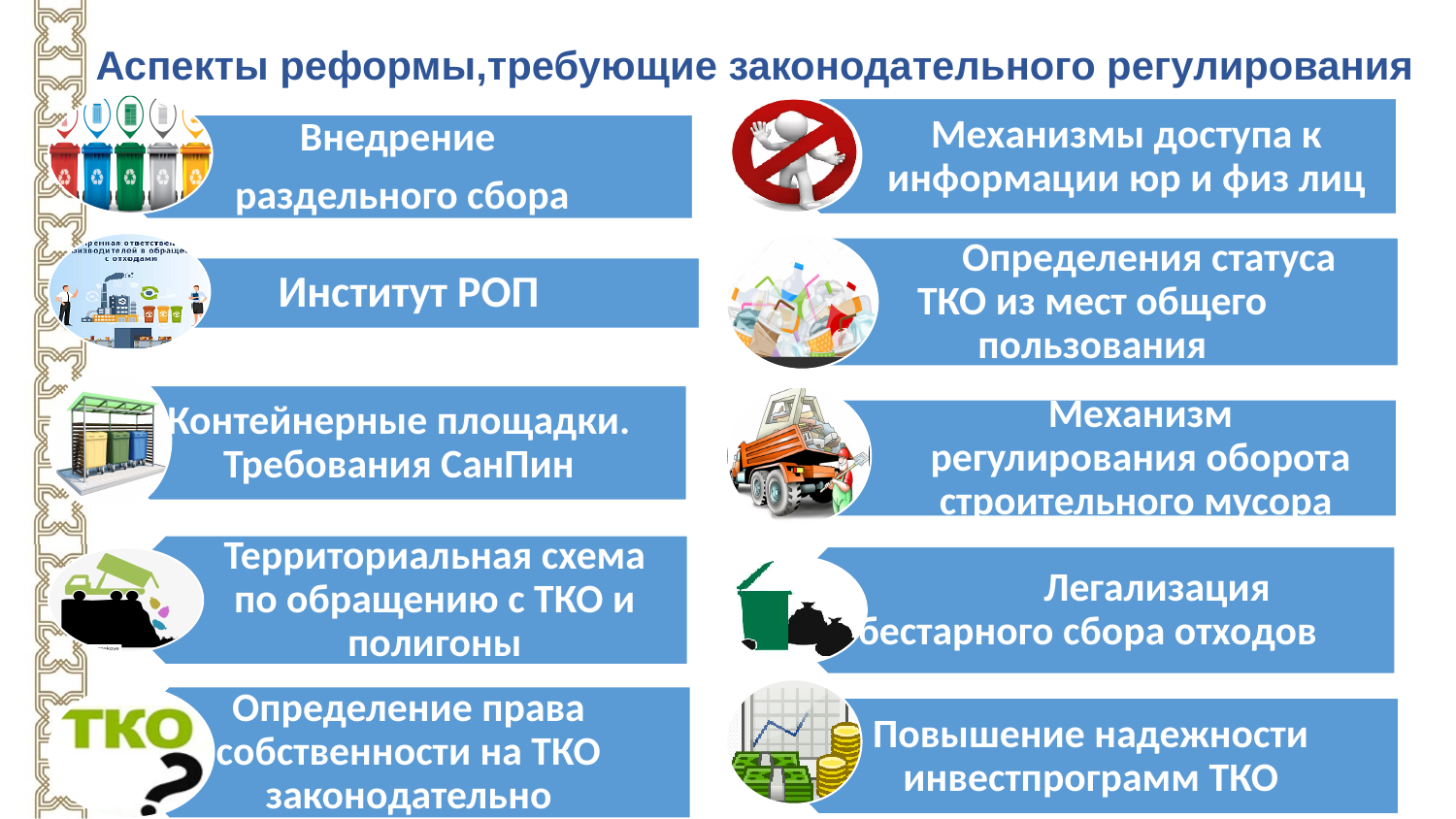

# Аспекты реформы,требующие законодательного регулирования
Внедрение
раздельного сбора
Институт РОП
Контейнерные площадки. Требования СанПин
Территориальная схема по обращению с ТКО и полигоны
Определение права собственности на ТКО законодательно
Механизмы доступа к информации юр и физ лиц
Определения статуса ТКО из мест общего пользования
Механизм регулирования оборота строительного мусора
Легализация бестарного сбора отходов
Повышение надежности инвестпрограмм ТКО
4